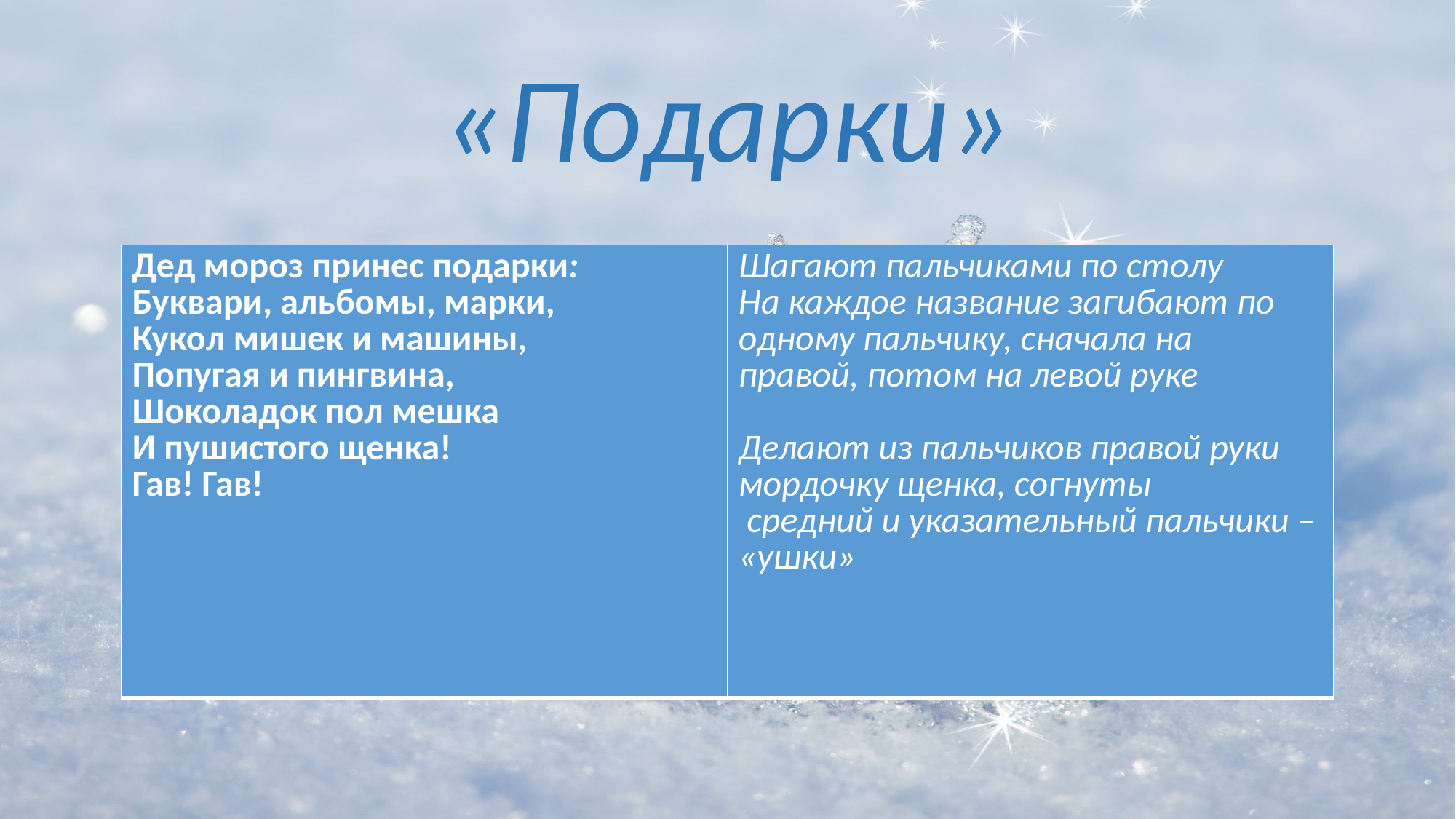

# «Подарки»

| Дед мороз принес подарки: Буквари, альбомы, марки, Кукол мишек и машины, Попугая и пингвина, Шоколадок пол мешка И пушистого щенка!  Гав! Гав! | Шагают пальчиками по столу На каждое название загибают по одному пальчику, сначала на правой, потом на левой руке Делают из пальчиков правой руки  мордочку щенка, согнуты  средний и указательный пальчики – «ушки» |
| --- | --- |